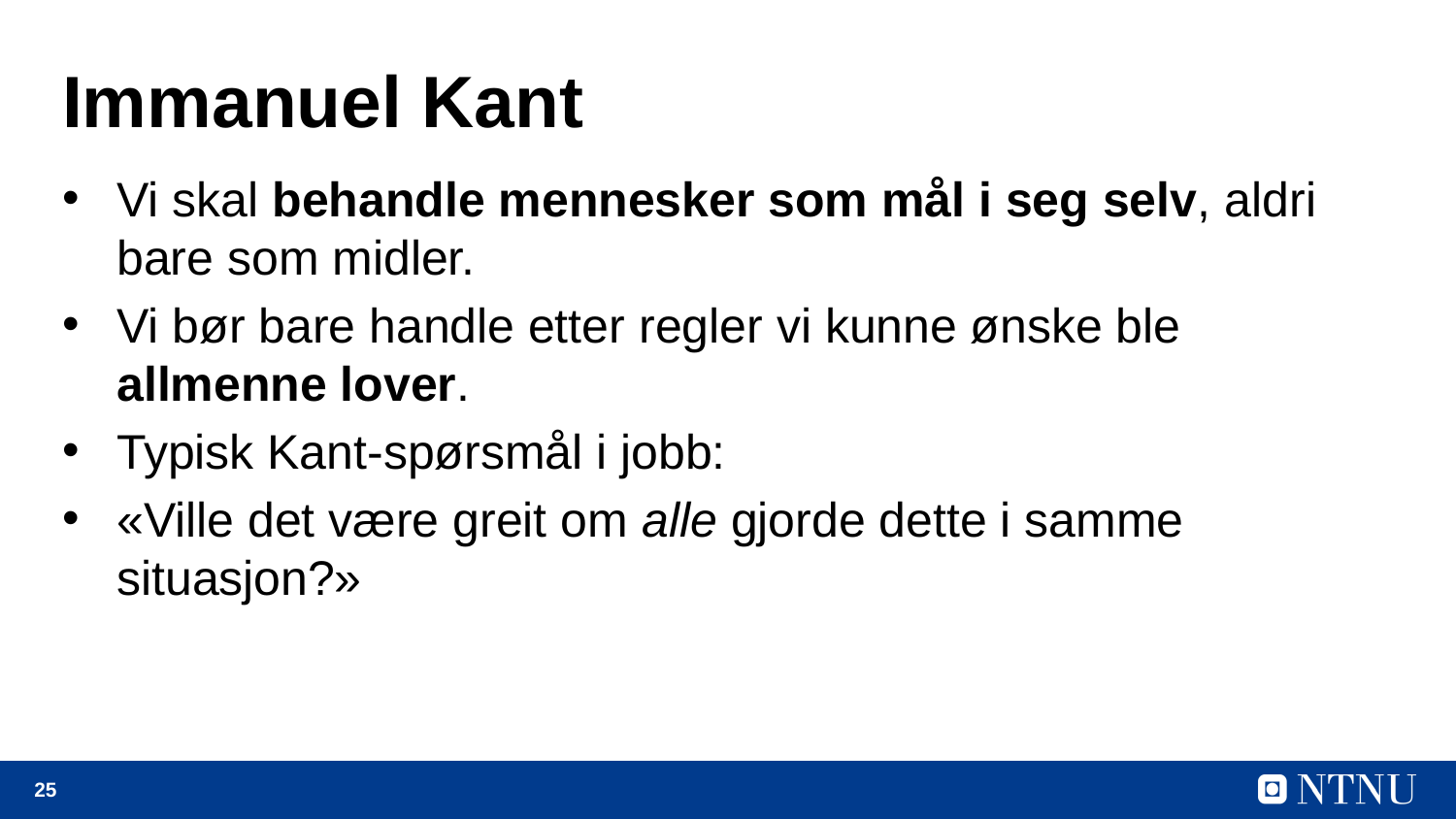

# Immanuel Kant
Vi skal behandle mennesker som mål i seg selv, aldri bare som midler.
Vi bør bare handle etter regler vi kunne ønske ble allmenne lover.
Typisk Kant-spørsmål i jobb:
«Ville det være greit om alle gjorde dette i samme situasjon?»